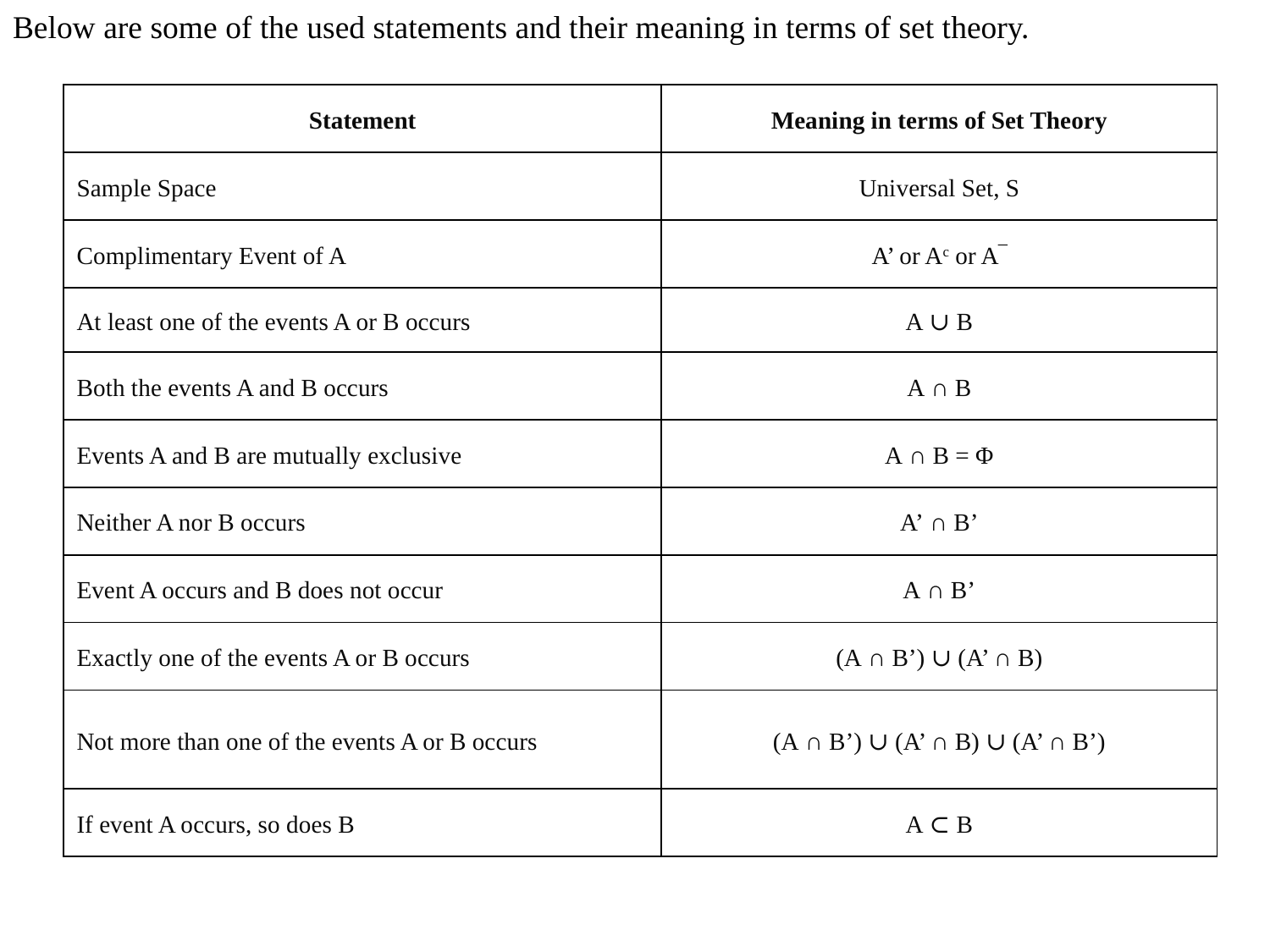

Below are some of the used statements and their meaning in terms of set theory.

| Statement | Meaning in terms of Set Theory |
| --- | --- |
| Sample Space | Universal Set, S |
| Complimentary Event of A | A’ or Ac or A‾ |
| At least one of the events A or B occurs | A ∪ B |
| Both the events A and B occurs | A ∩ B |
| Events A and B are mutually exclusive | A ∩ B = Φ |
| Neither A nor B occurs | A’ ∩ B’ |
| Event A occurs and B does not occur | A ∩ B’ |
| Exactly one of the events A or B occurs | (A ∩ B’) ∪ (A’ ∩ B) |
| Not more than one of the events A or B occurs | (A ∩ B’) ∪ (A’ ∩ B) ∪ (A’ ∩ B’) |
| If event A occurs, so does B | A ⊂ B |